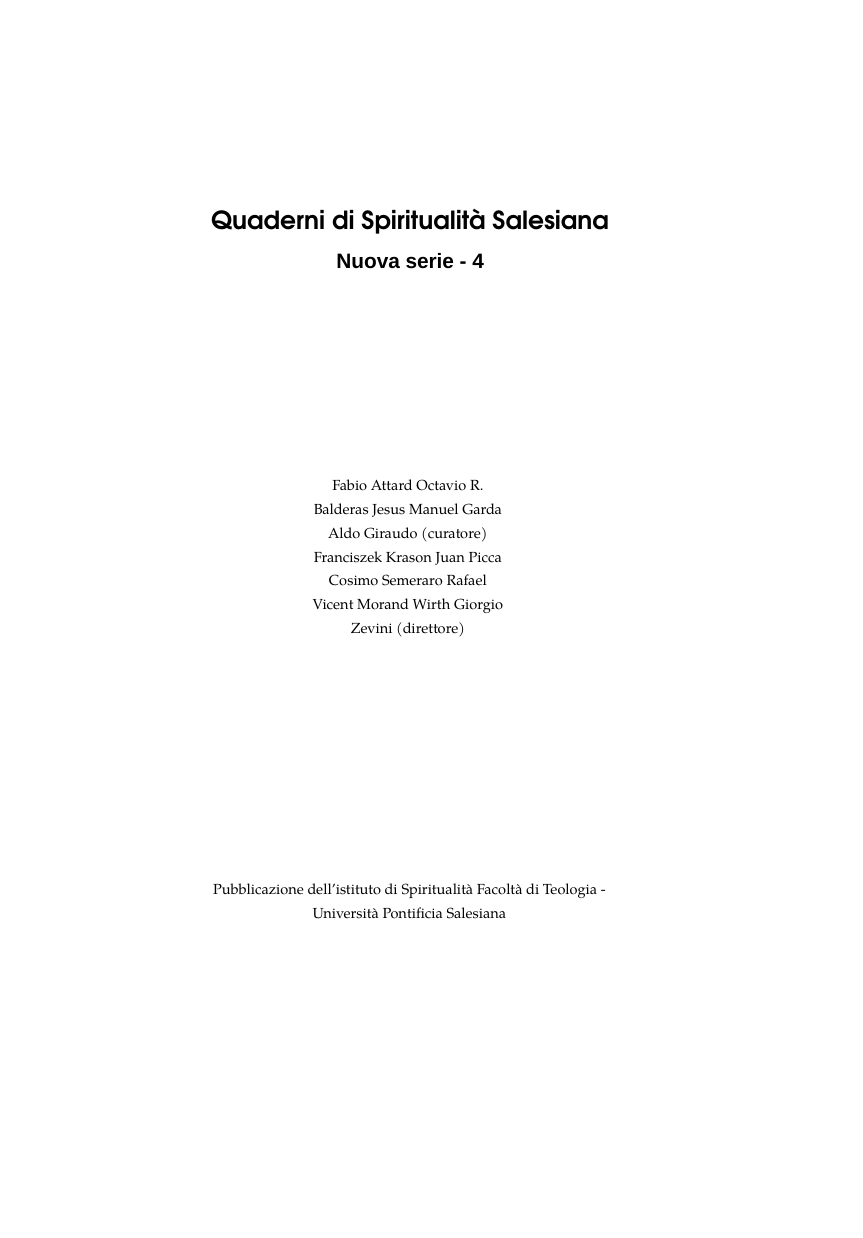

Quaderni di Spiritualità Salesiana
Nuova serie - 4
Fabio Attard Octavio R. Balderas Jesus Manuel Garda Aldo Giraudo (curatore) Franciszek Krason Juan Picca Cosimo Semeraro Rafael Vicent Morand Wirth Giorgio Zevini (direttore)
Pubblicazione dell’istituto di Spiritualità Facoltà di Teologia - Università Pontificia Salesiana